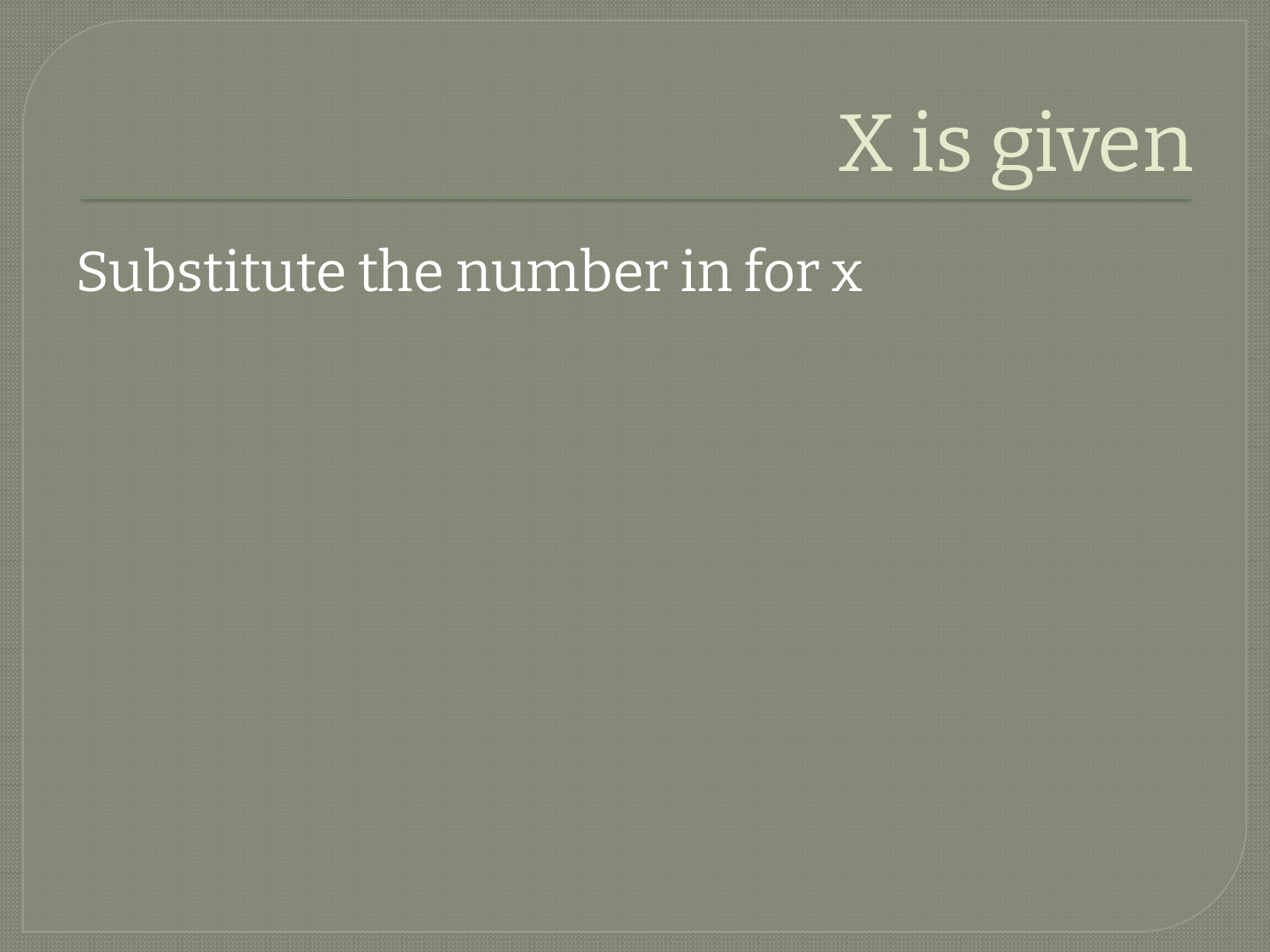

# X is given
Substitute the number in for x